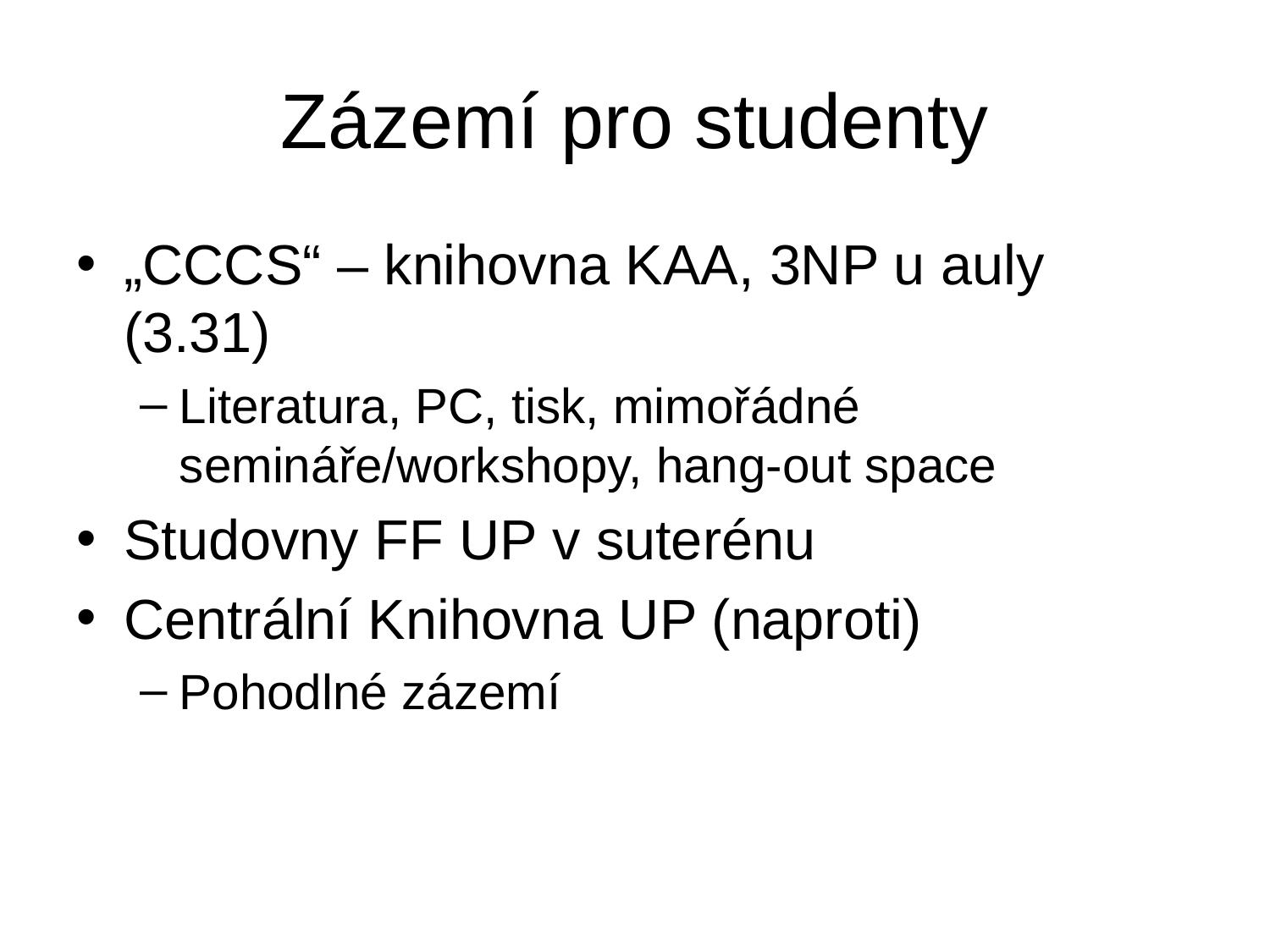

# Zázemí pro studenty
„CCCS“ – knihovna KAA, 3NP u auly (3.31)
Literatura, PC, tisk, mimořádné semináře/workshopy, hang-out space
Studovny FF UP v suterénu
Centrální Knihovna UP (naproti)
Pohodlné zázemí